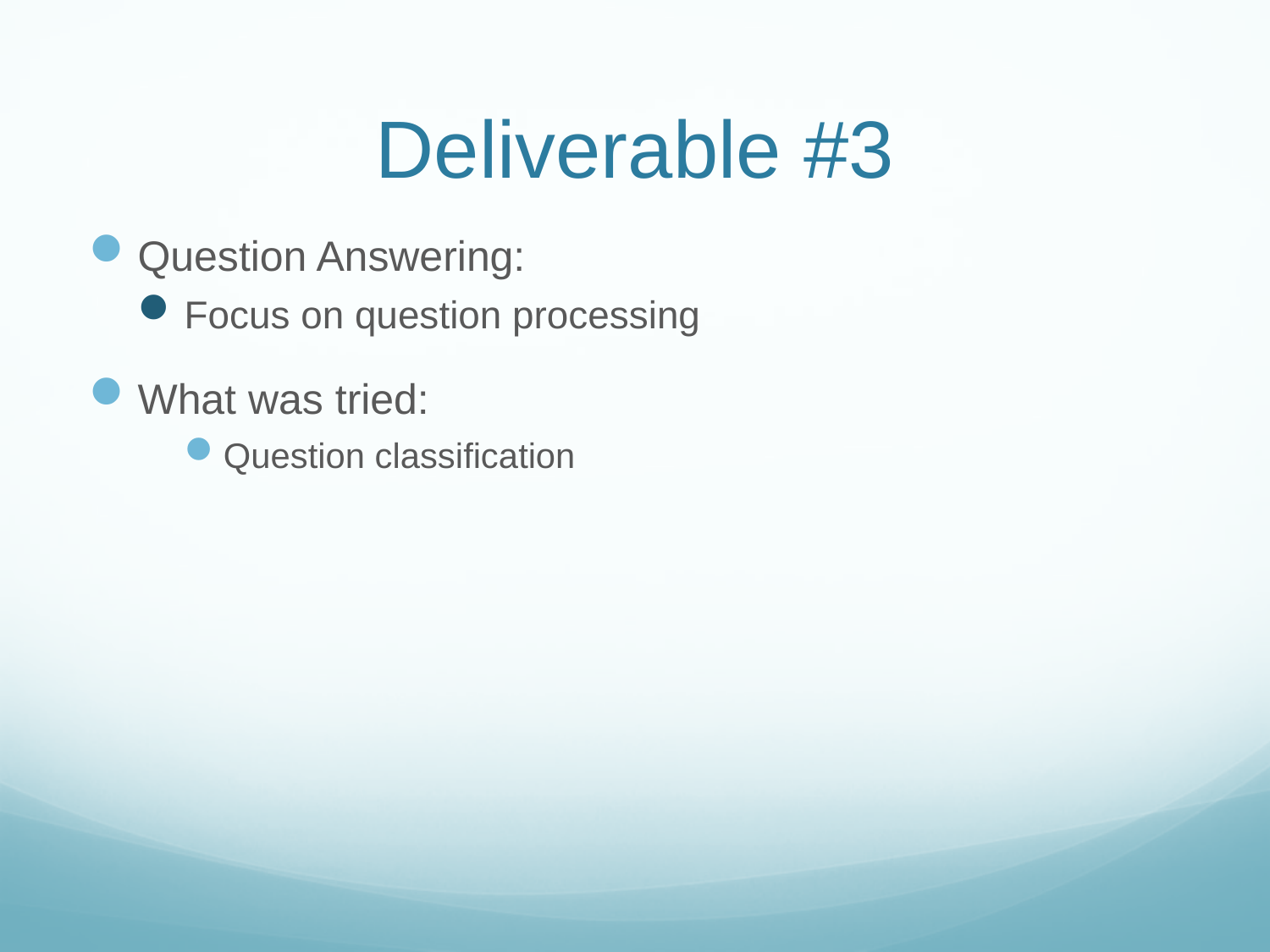

# Deliverable #3
Question Answering:
Focus on question processing
What was tried:
Question classification